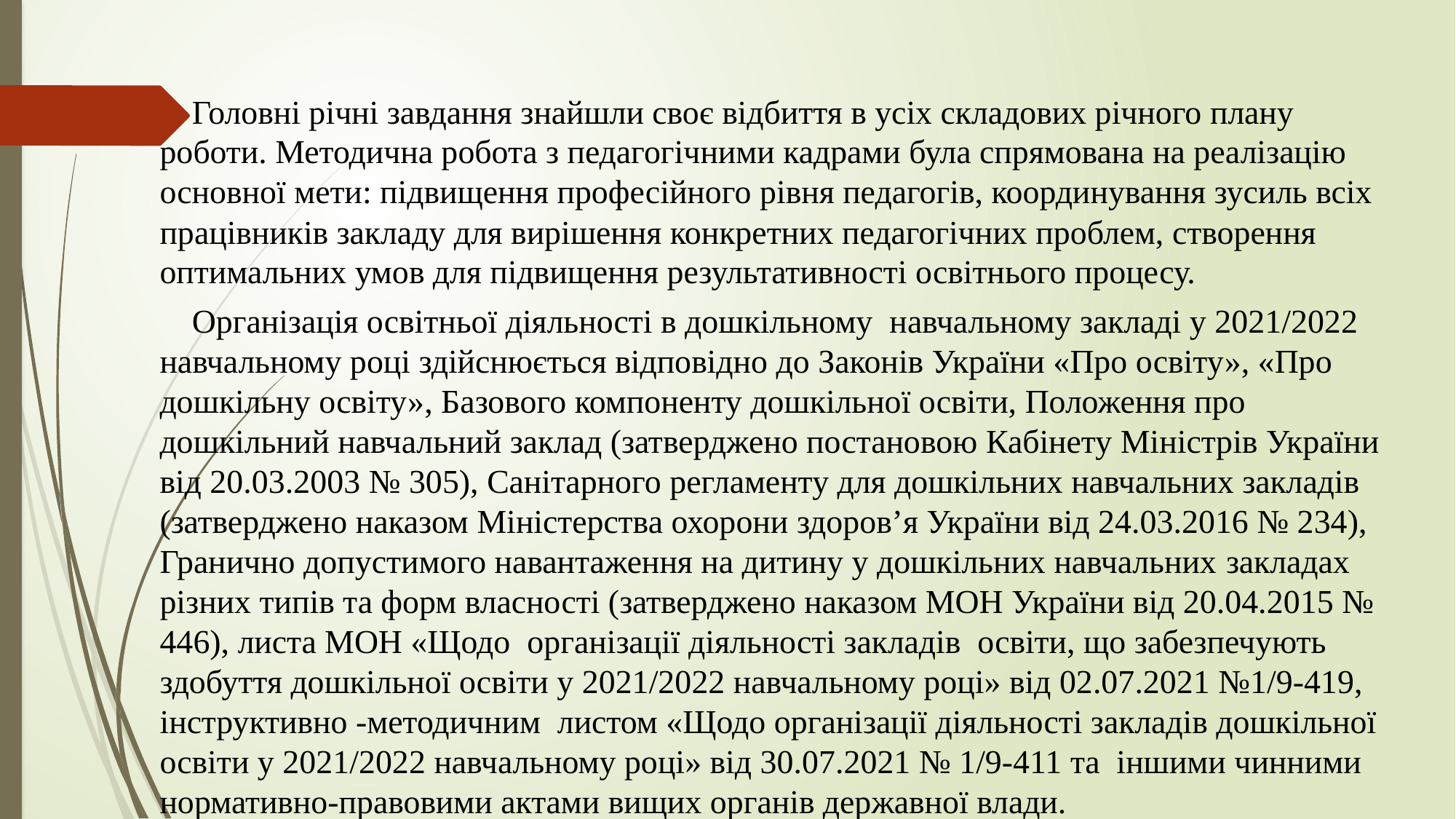

Головні річні завдання знайшли своє відбиття в усіх складових річного плану роботи. Методична робота з педагогічними кадрами була спрямована на реалізацію основної мети: підвищення професійного рівня педагогів, координування зусиль всіх працівників закладу для вирішення конкретних педагогічних проблем, створення оптимальних умов для підвищення результативності освітнього процесу.
Організація освітньої діяльності в дошкільному  навчальному закладі у 2021/2022 навчальному році здійснюється відповідно до Законів України «Про освіту», «Про дошкільну освіту», Базового компоненту дошкільної освіти, Положення про дошкільний навчальний заклад (затверджено постановою Кабінету Міністрів України від 20.03.2003 № 305), Санітарного регламенту для дошкільних навчальних закладів (затверджено наказом Міністерства охорони здоров’я України від 24.03.2016 № 234), Гранично допустимого навантаження на дитину у дошкільних навчальних закладах різних типів та форм власності (затверджено наказом МОН України від 20.04.2015 № 446), листа МОН «Щодо  організації діяльності закладів  освіти, що забезпечують здобуття дошкільної освіти у 2021/2022 навчальному році» від 02.07.2021 №1/9-419, інструктивно -методичним  листом «Щодо організації діяльності закладів дошкільної освіти у 2021/2022 навчальному році» від 30.07.2021 № 1/9-411 та  іншими чинними нормативно-правовими актами вищих органів державної влади.